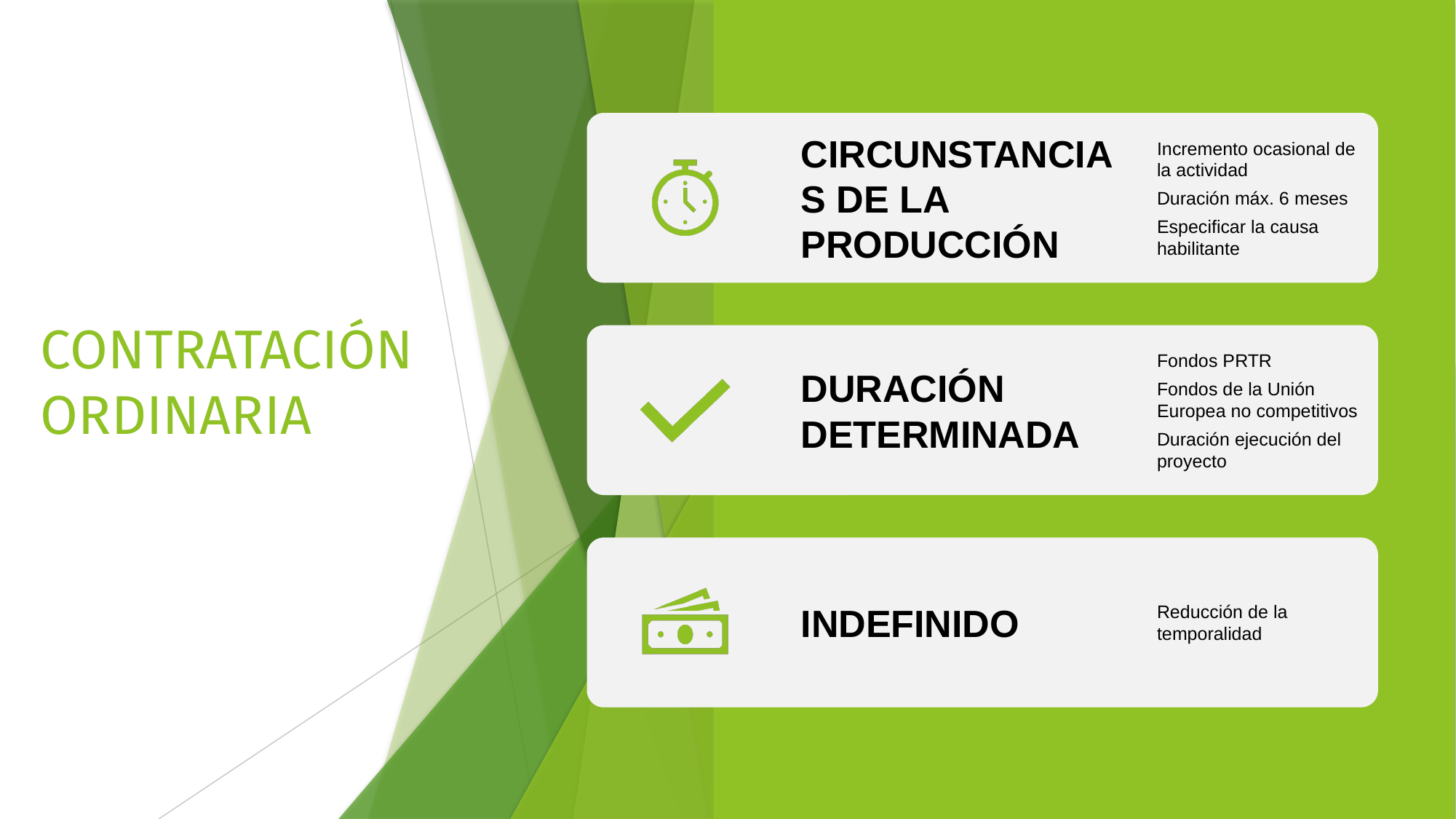

CIRCUNSTANCIAS DE LA PRODUCCIÓN
Incremento ocasional de la actividad
Duración máx. 6 meses
Especificar la causa habilitante
DURACIÓN DETERMINADA
Fondos PRTR
Fondos de la Unión Europea no competitivos
Duración ejecución del proyecto
INDEFINIDO
Reducción de la temporalidad
CONTRATACIÓN ORDINARIA